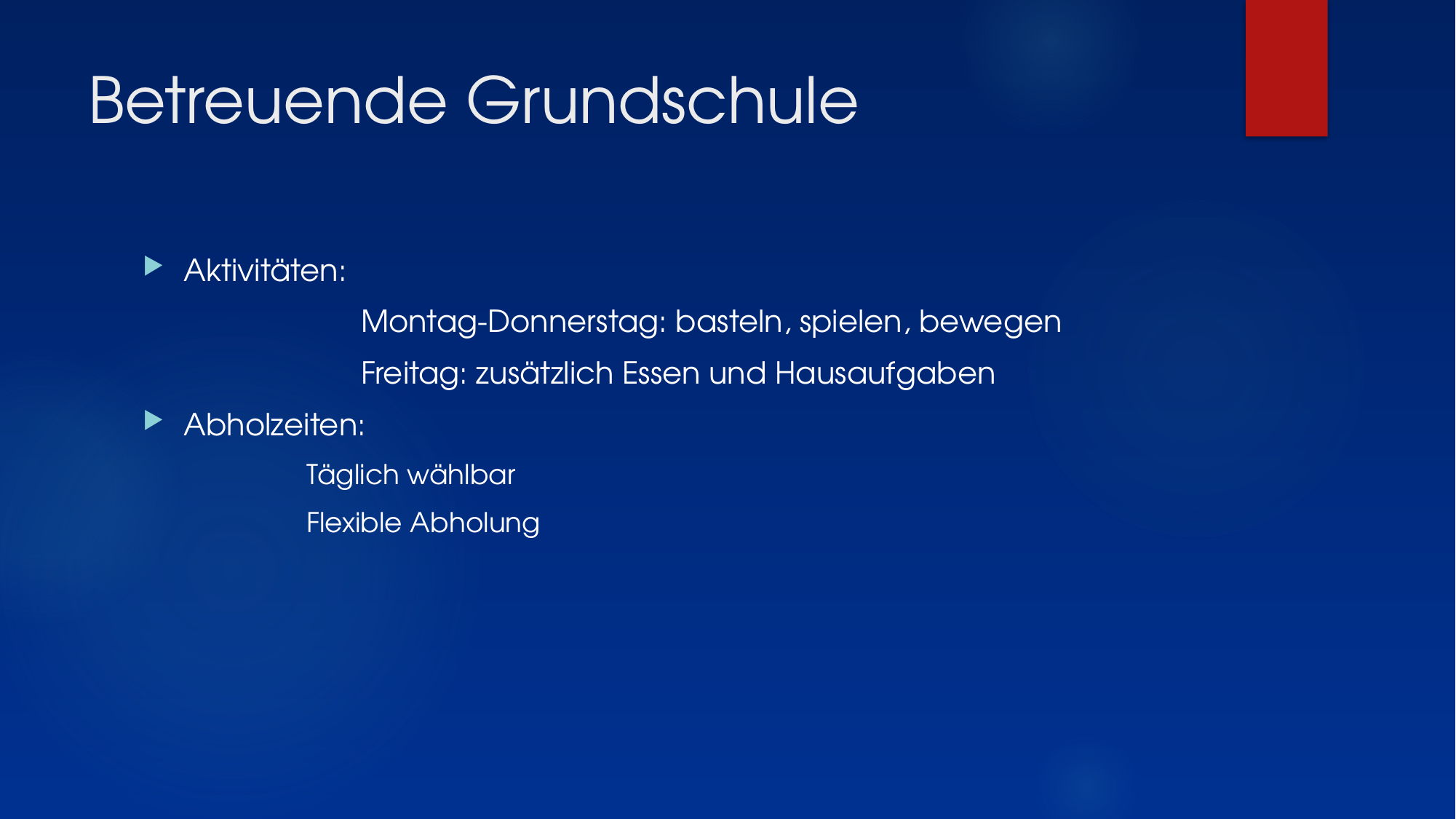

# Betreuende Grundschule
Aktivitäten:
		Montag-Donnerstag: basteln, spielen, bewegen
		Freitag: zusätzlich Essen und Hausaufgaben
Abholzeiten:
	Täglich wählbar
	Flexible Abholung